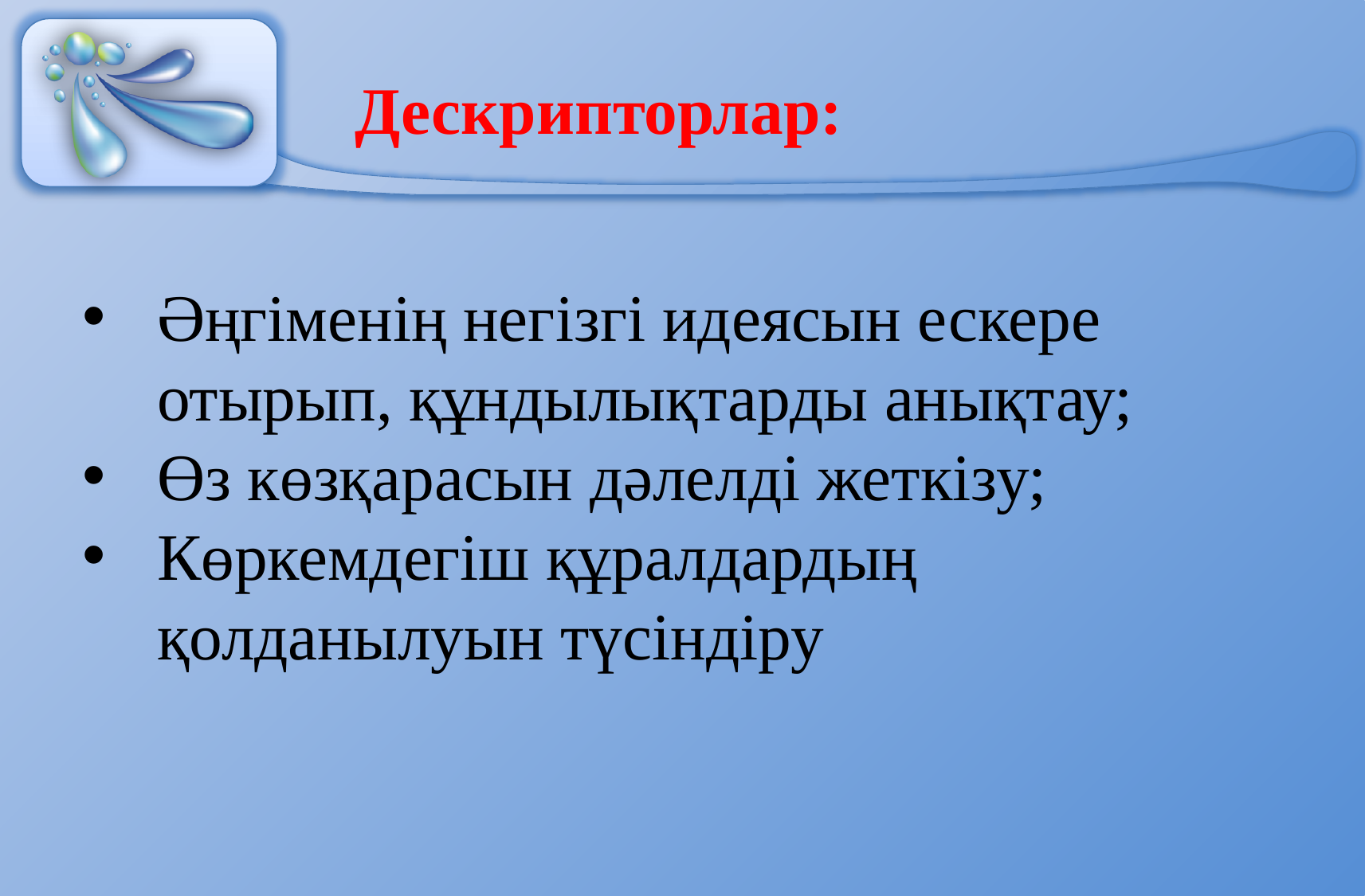

Дескрипторлар:
Әңгіменің негізгі идеясын ескере отырып, құндылықтарды анықтау;
Өз көзқарасын дәлелді жеткізу;
Көркемдегіш құралдардың қолданылуын түсіндіру